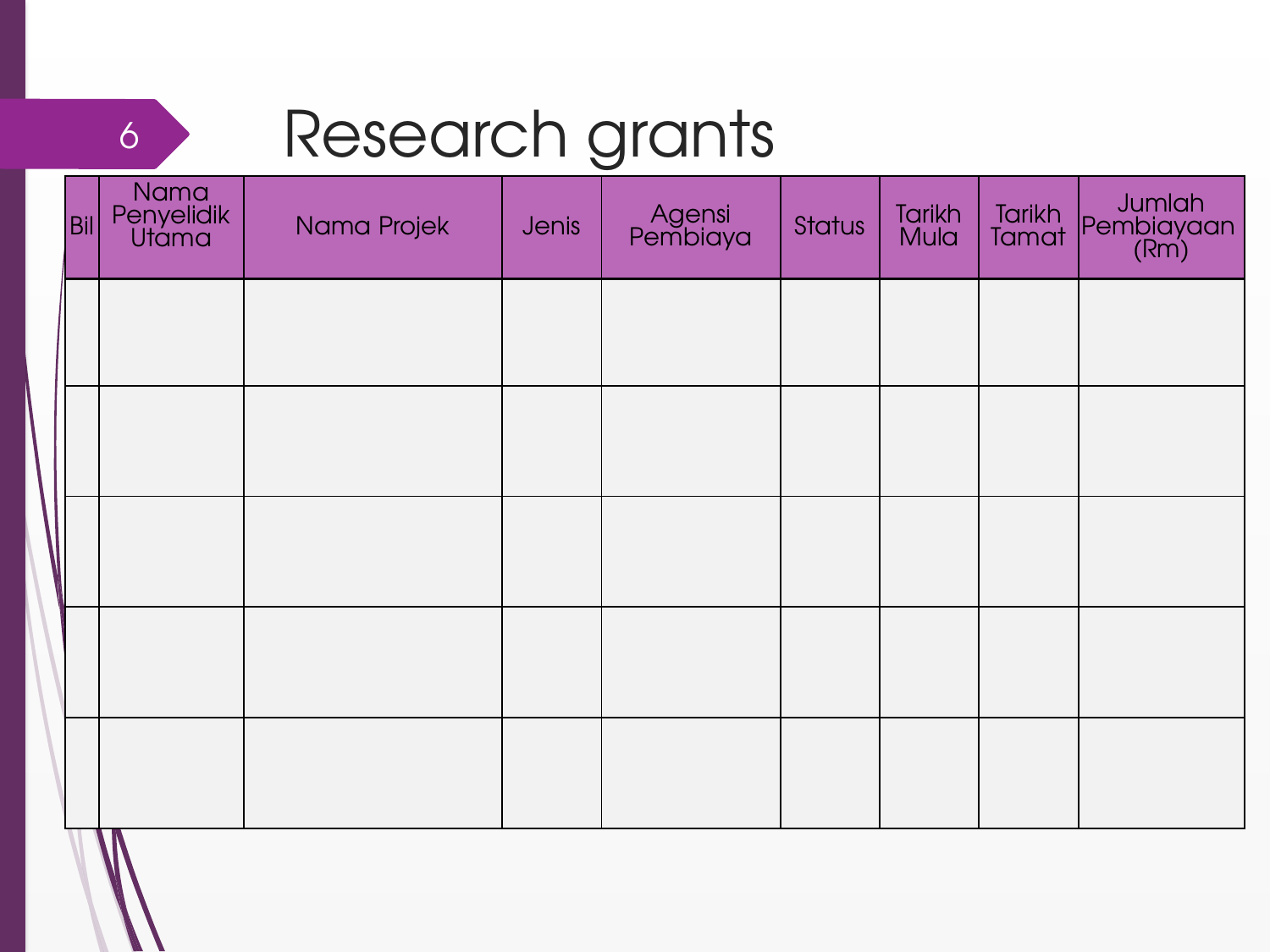

# Research grants
6
| Bil | Nama Penyelidik Utama | Nama Projek | Jenis | Agensi Pembiaya | Status | Tarikh Mula | Tarikh Tamat | Jumlah Pembiayaan (Rm) |
| --- | --- | --- | --- | --- | --- | --- | --- | --- |
|  |  |  |  |  |  |  |  |  |
|  |  |  |  |  |  |  |  |  |
|  |  |  |  |  |  |  |  |  |
|  |  |  |  |  |  |  |  |  |
|  |  |  |  |  |  |  |  |  |